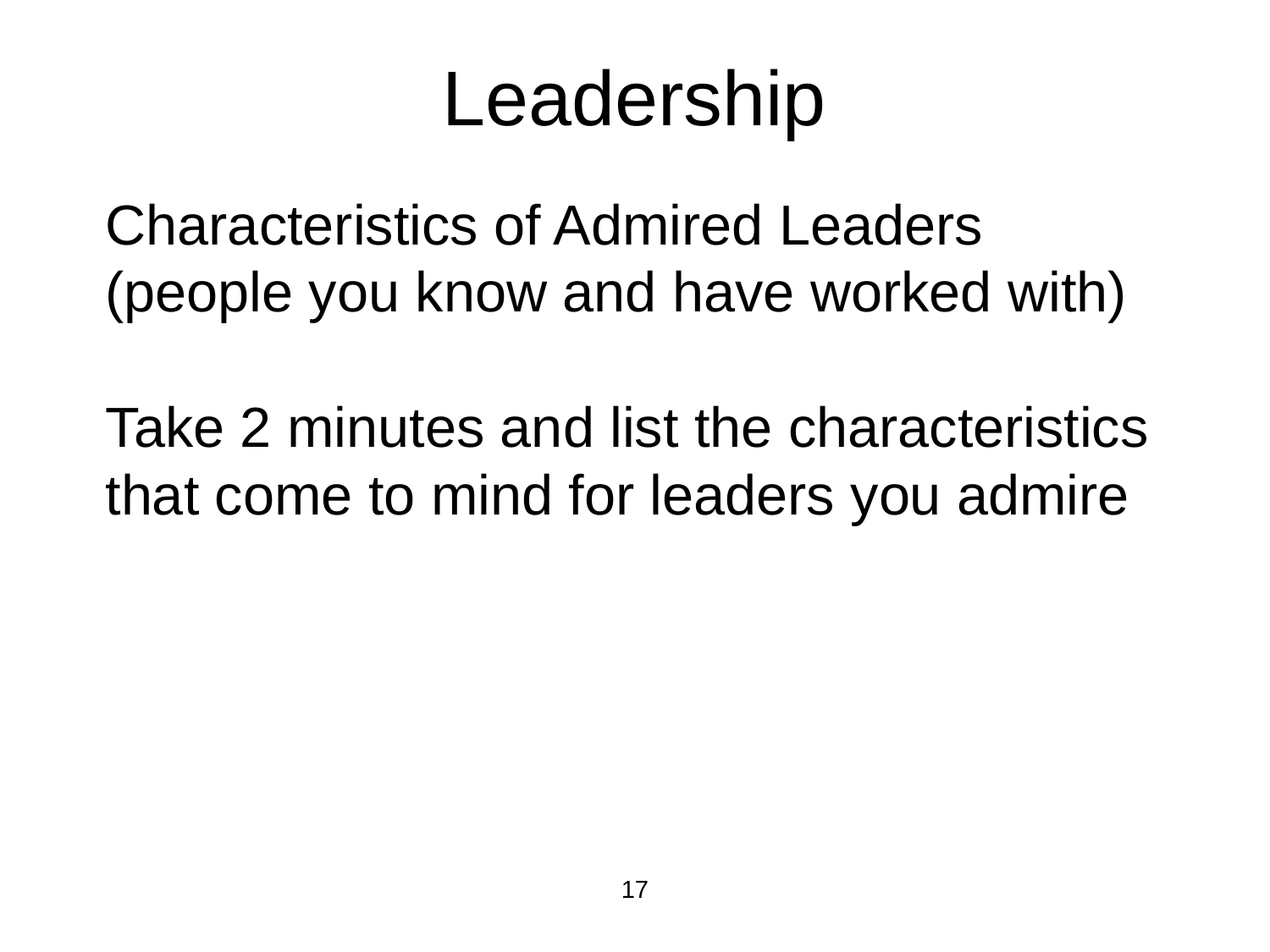

Leadership
Characteristics of Admired Leaders
(people you know and have worked with)

Take 2 minutes and list the characteristics that come to mind for leaders you admire

17